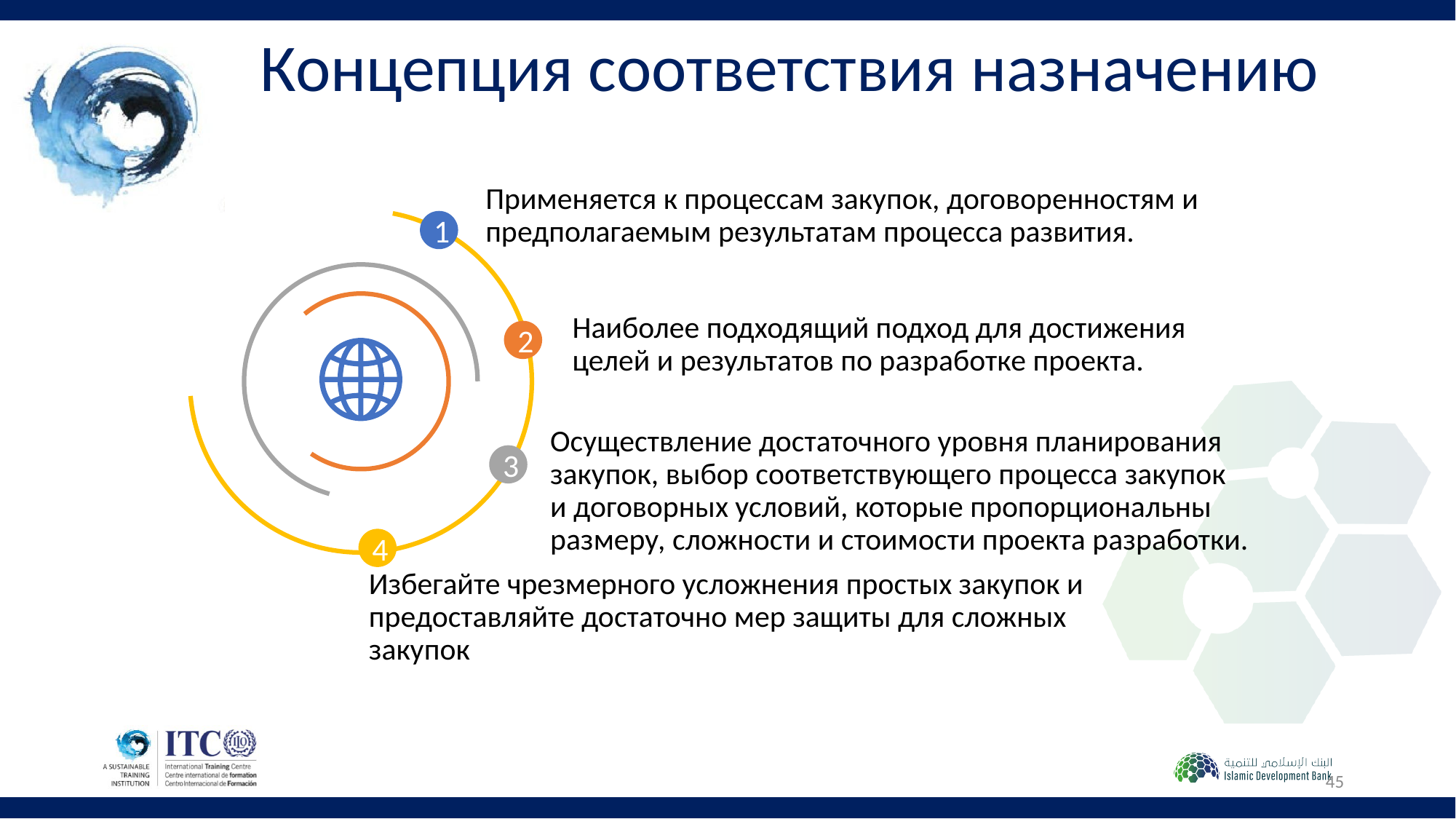

# Концепция соответствия назначению
Применяется к процессам закупок, договоренностям и предполагаемым результатам процесса развития.

1

Наиболее подходящий подход для достижения целей и результатов по разработке проекта.
2

3
Осуществление достаточного уровня планирования закупок, выбор соответствующего процесса закупок и договорных условий, которые пропорциональны размеру, сложности и стоимости проекта разработки.
4
Избегайте чрезмерного усложнения простых закупок и предоставляйте достаточно мер защиты для сложных закупок
45